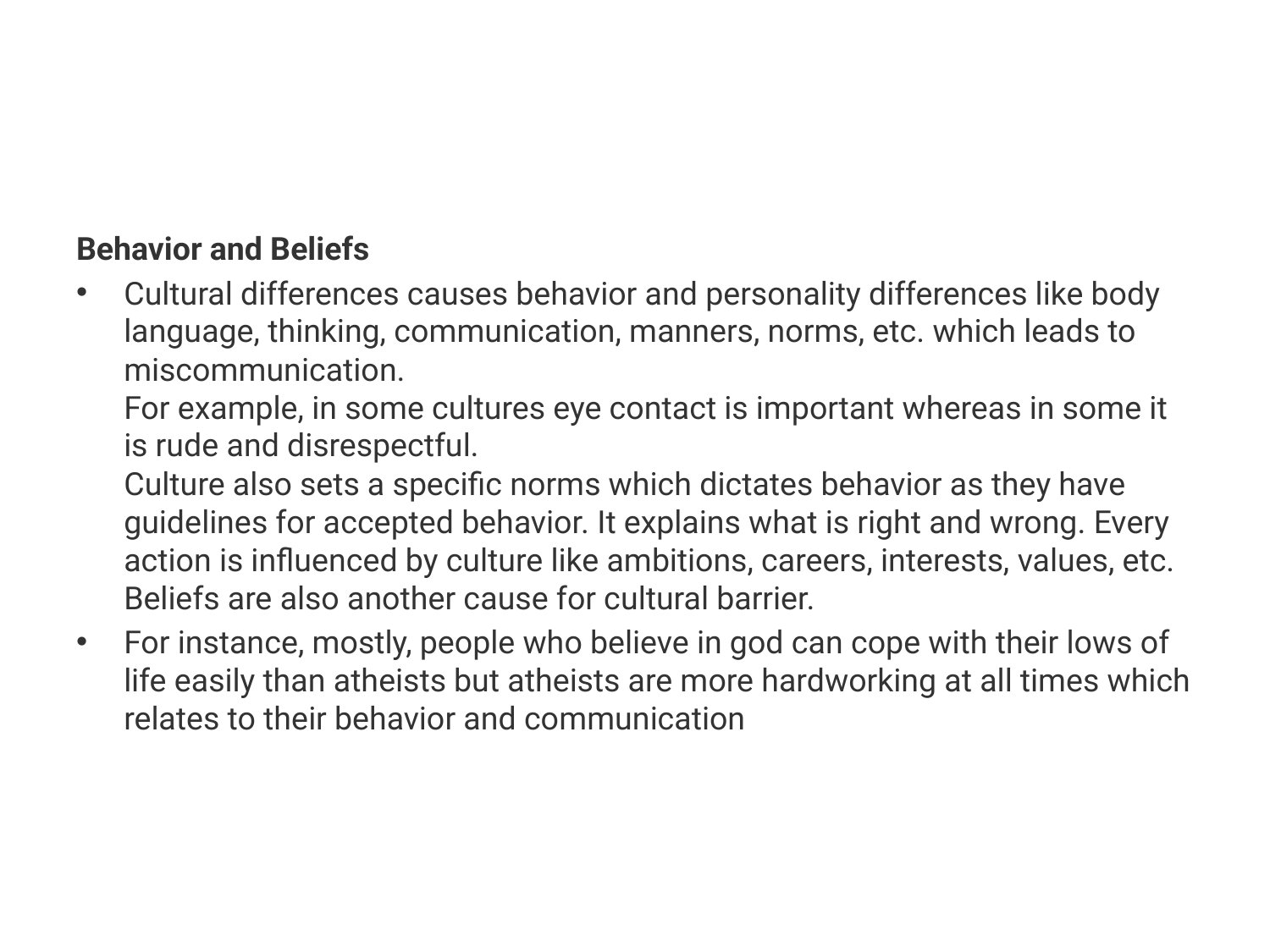

#
Behavior and Beliefs
Cultural differences causes behavior and personality differences like body language, thinking, communication, manners, norms, etc. which leads to miscommunication.
For example, in some cultures eye contact is important whereas in some it is rude and disrespectful.
Culture also sets a specific norms which dictates behavior as they have guidelines for accepted behavior. It explains what is right and wrong. Every action is influenced by culture like ambitions, careers, interests, values, etc. Beliefs are also another cause for cultural barrier.
For instance, mostly, people who believe in god can cope with their lows of life easily than atheists but atheists are more hardworking at all times which relates to their behavior and communication